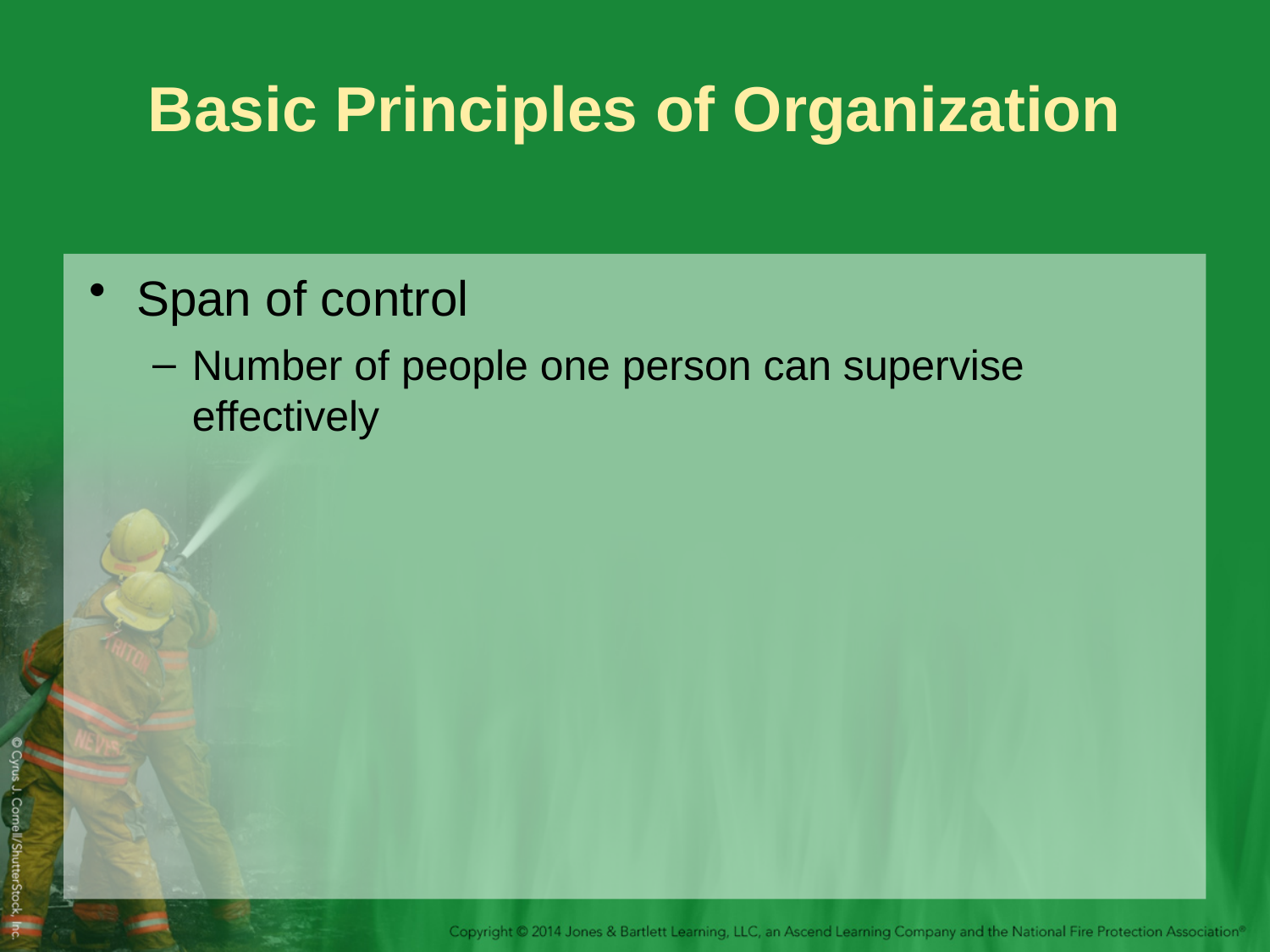

# Basic Principles of Organization
Span of control
Number of people one person can supervise effectively